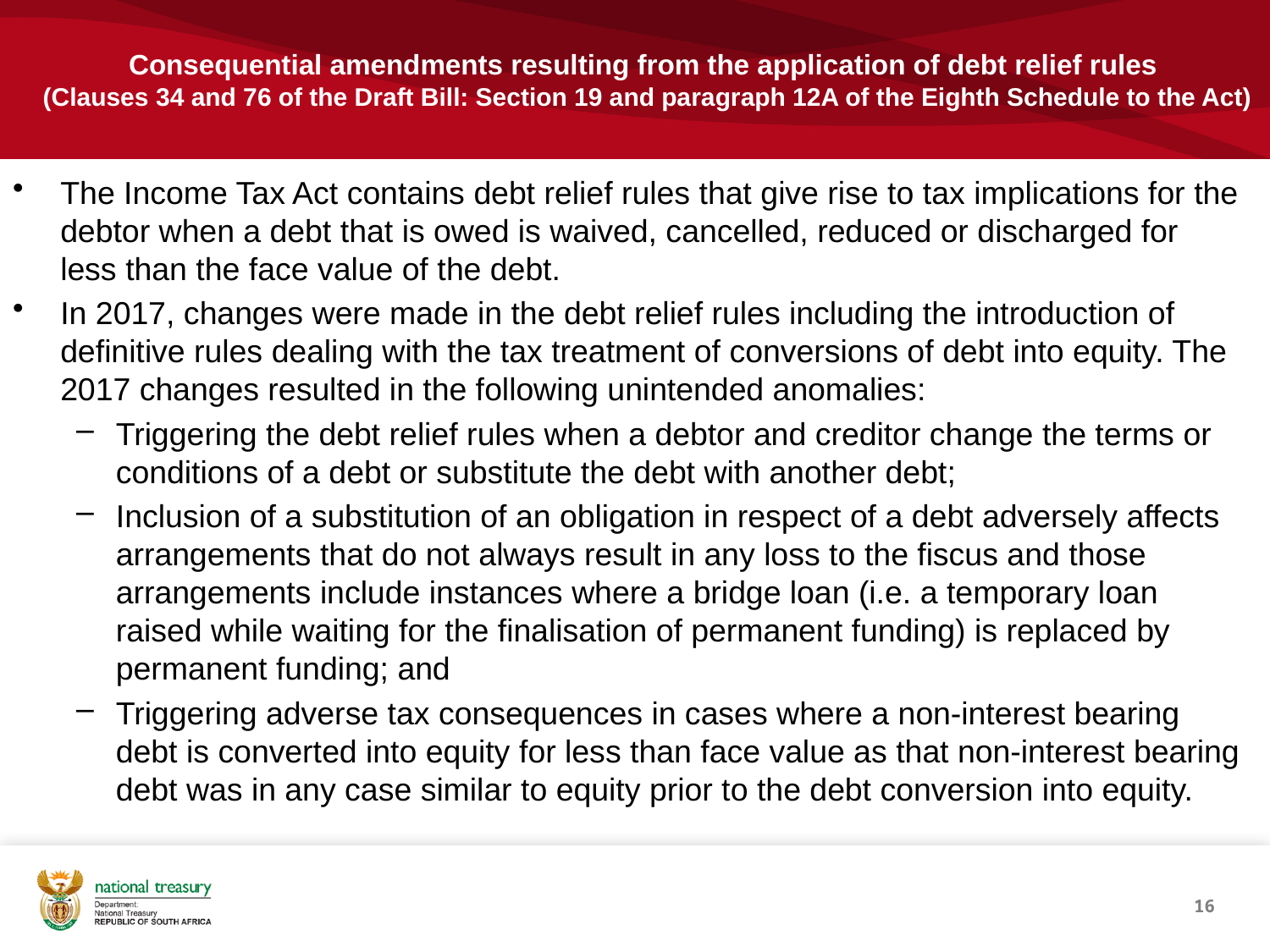

# Consequential amendments resulting from the application of debt relief rules (Clauses 34 and 76 of the Draft Bill: Section 19 and paragraph 12A of the Eighth Schedule to the Act)
The Income Tax Act contains debt relief rules that give rise to tax implications for the debtor when a debt that is owed is waived, cancelled, reduced or discharged for less than the face value of the debt.
In 2017, changes were made in the debt relief rules including the introduction of definitive rules dealing with the tax treatment of conversions of debt into equity. The 2017 changes resulted in the following unintended anomalies:
Triggering the debt relief rules when a debtor and creditor change the terms or conditions of a debt or substitute the debt with another debt;
Inclusion of a substitution of an obligation in respect of a debt adversely affects arrangements that do not always result in any loss to the fiscus and those arrangements include instances where a bridge loan (i.e. a temporary loan raised while waiting for the finalisation of permanent funding) is replaced by permanent funding; and
Triggering adverse tax consequences in cases where a non-interest bearing debt is converted into equity for less than face value as that non-interest bearing debt was in any case similar to equity prior to the debt conversion into equity.

16